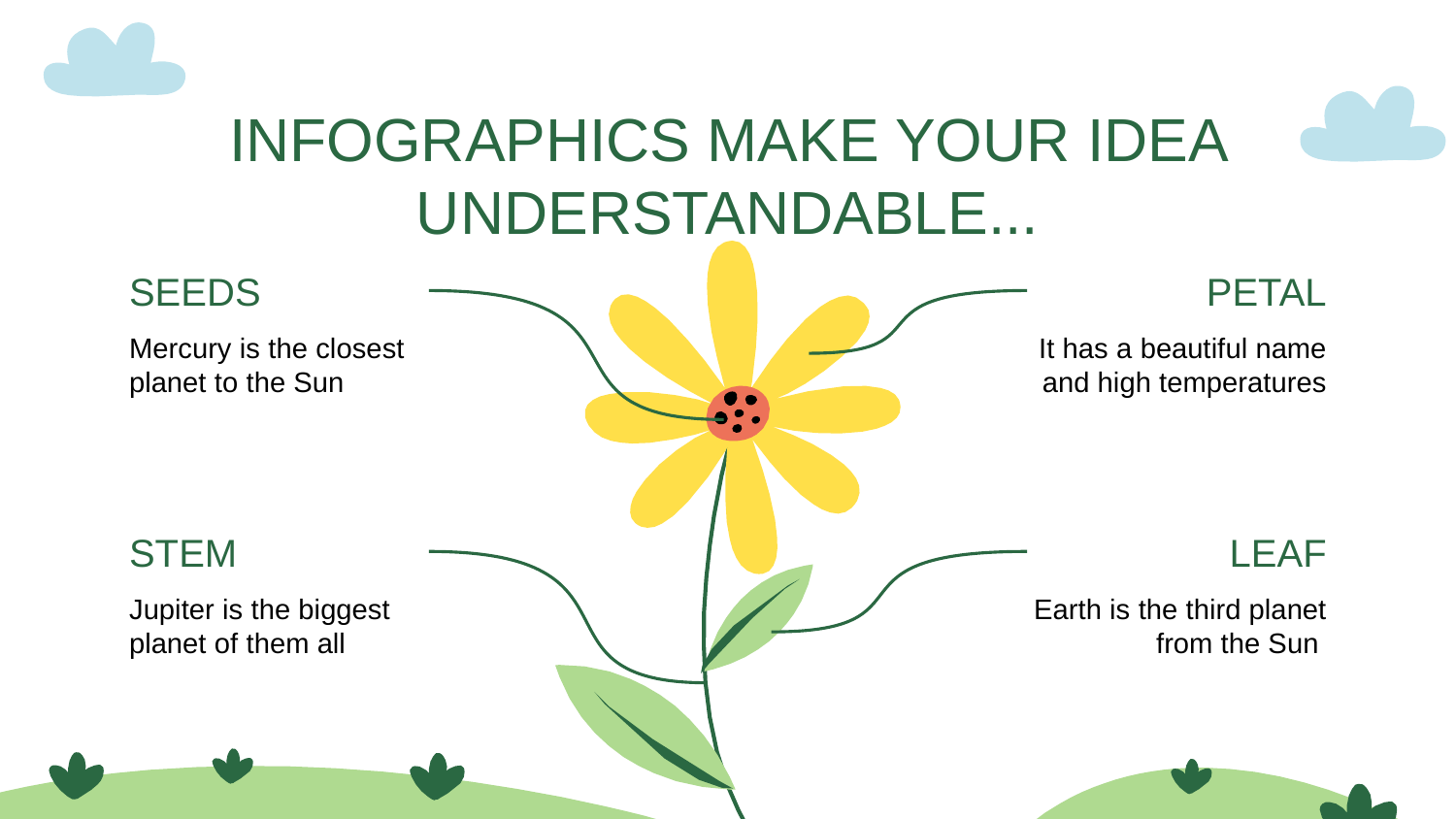

# INFOGRAPHICS MAKE YOUR IDEA UNDERSTANDABLE...

SEEDS
PETAL
Mercury is the closest planet to the Sun
It has a beautiful name and high temperatures

STEM
LEAF
Jupiter is the biggest planet of them all
Earth is the third planet from the Sun